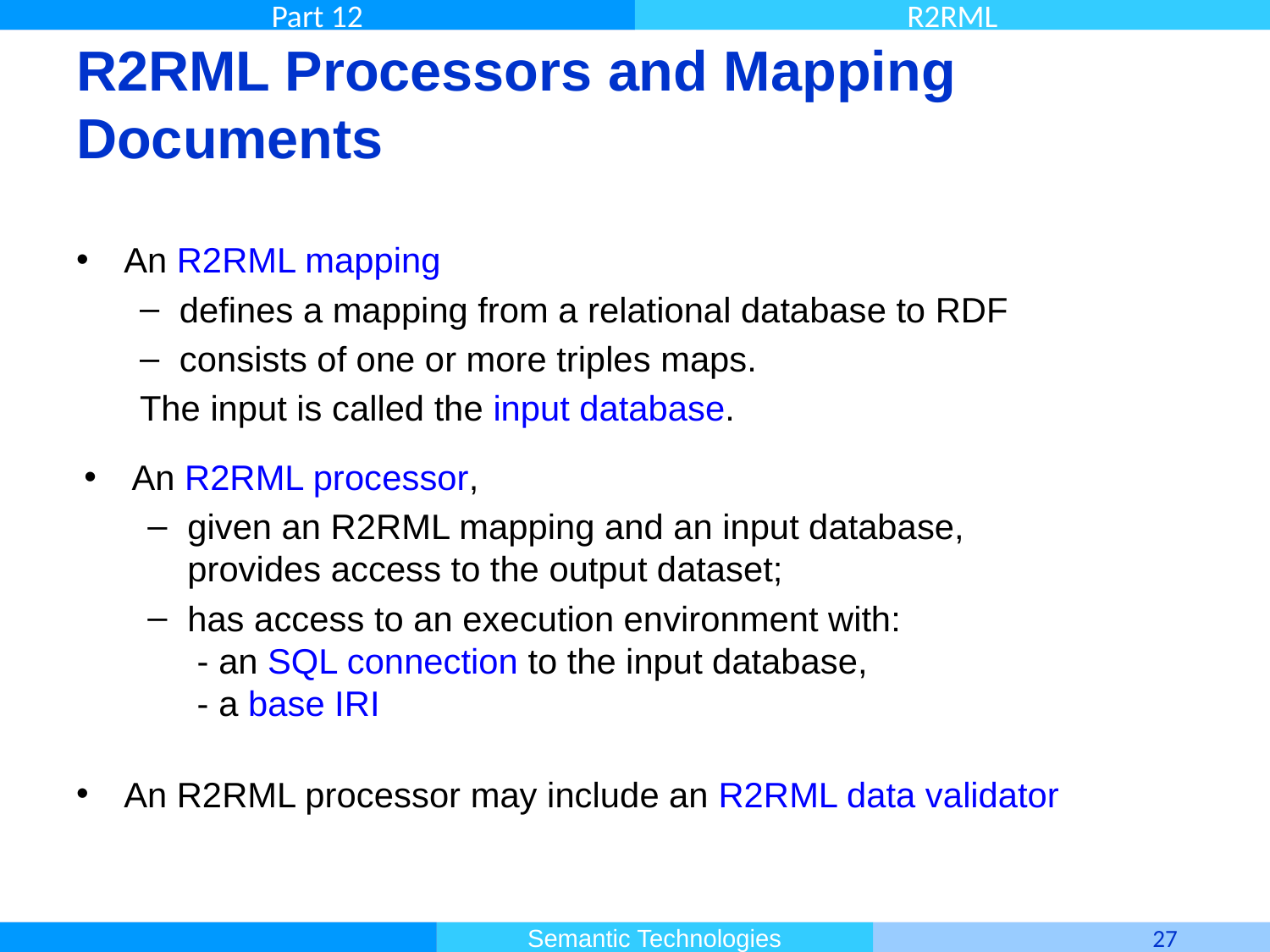

# R2RML Processors and Mapping Documents
An R2RML mapping
defines a mapping from a relational database to RDF
consists of one or more triples maps.
The input is called the input database.

An R2RML processor,
given an R2RML mapping and an input database,
provides access to the output dataset;
has access to an execution environment with:
 - an SQL connection to the input database,
 - a base IRI

An R2RML processor may include an R2RML data validator